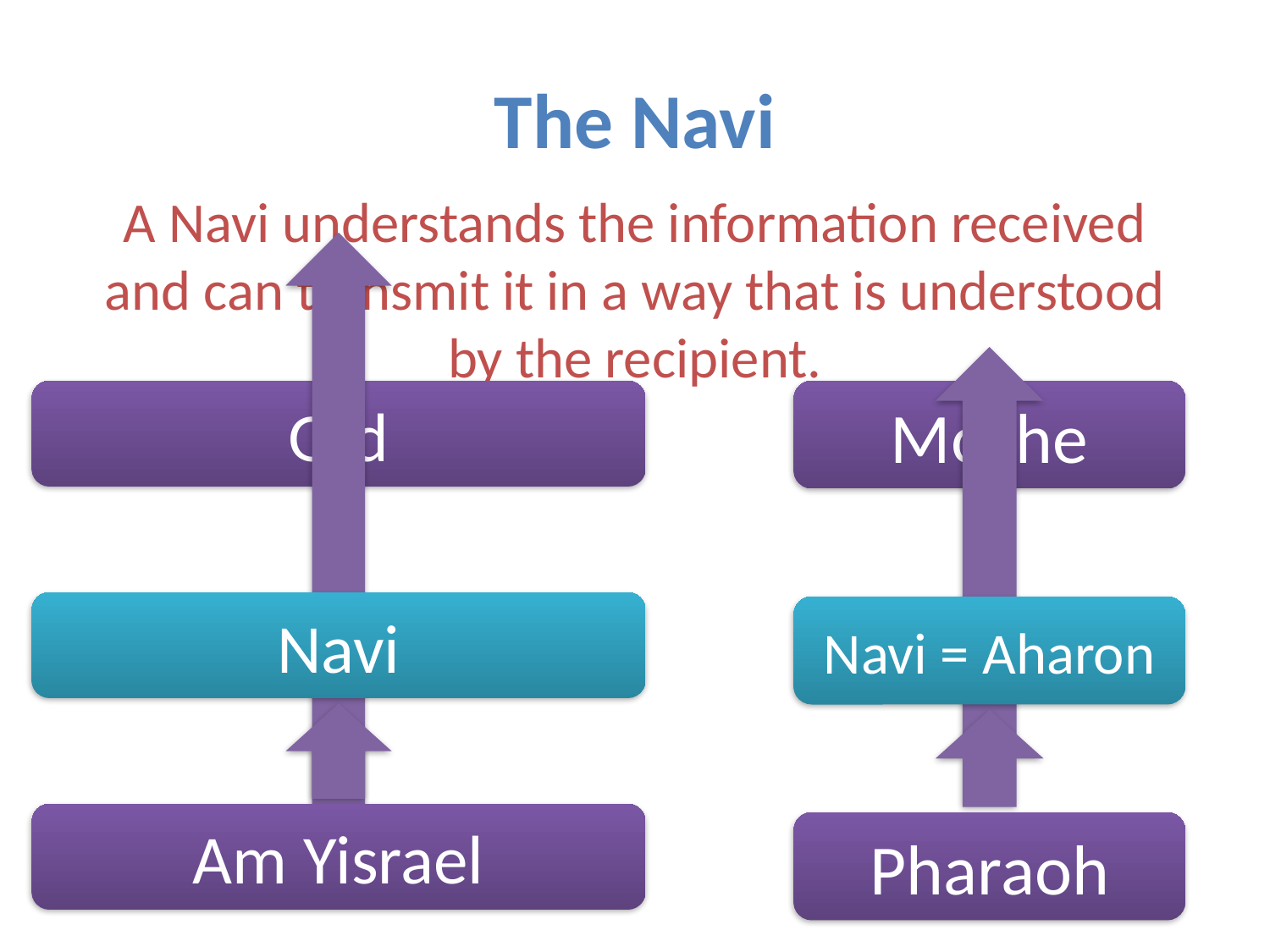

# The Navi
A Navi understands the information received and can transmit it in a way that is understood by the recipient.

G-d
Navi
Am Yisrael
Moshe
Navi = Aharon
Pharaoh